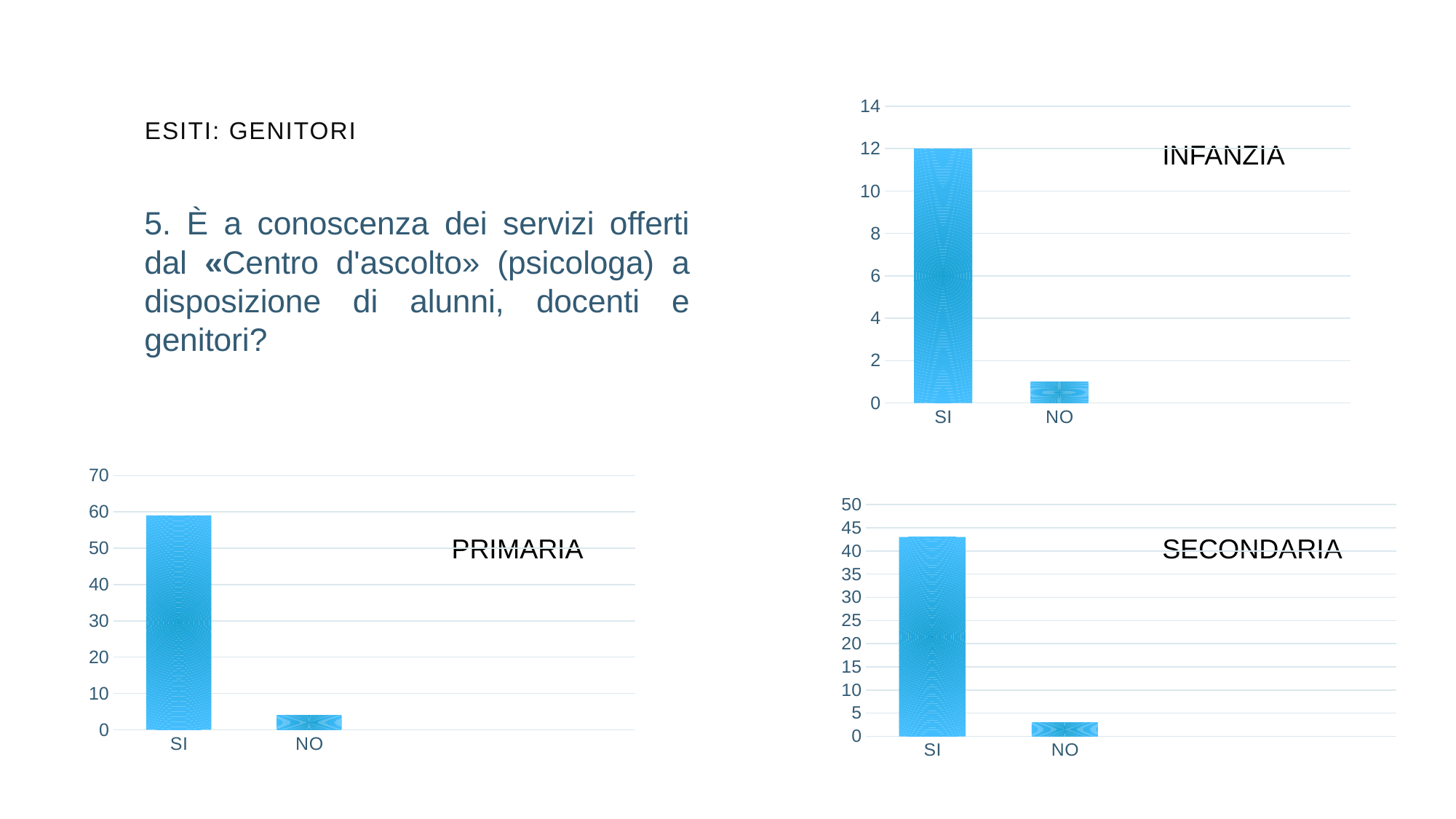

ESITI: GENITORI

### Chart

| Category | Serie 1 | Serie 2 | Serie 3 |
|---|---|---|---|
| SI | 12.0 | None | None |
| NO | 1.0 | None | None |
INFANZIA
5. È a conoscenza dei servizi offerti dal «Centro d'ascolto» (psicologa) a disposizione di alunni, docenti e genitori?

### Chart

| Category | Serie 1 | Serie 2 | Serie 3 |
|---|---|---|---|
| SI | 43.0 | None | None |
| NO | 3.0 | None | None |

### Chart

| Category | Serie 1 | Serie 2 | Serie 3 |
|---|---|---|---|
| SI | 59.0 | None | None |
| NO | 4.0 | None | None |
PRIMARIA
SECONDARIA